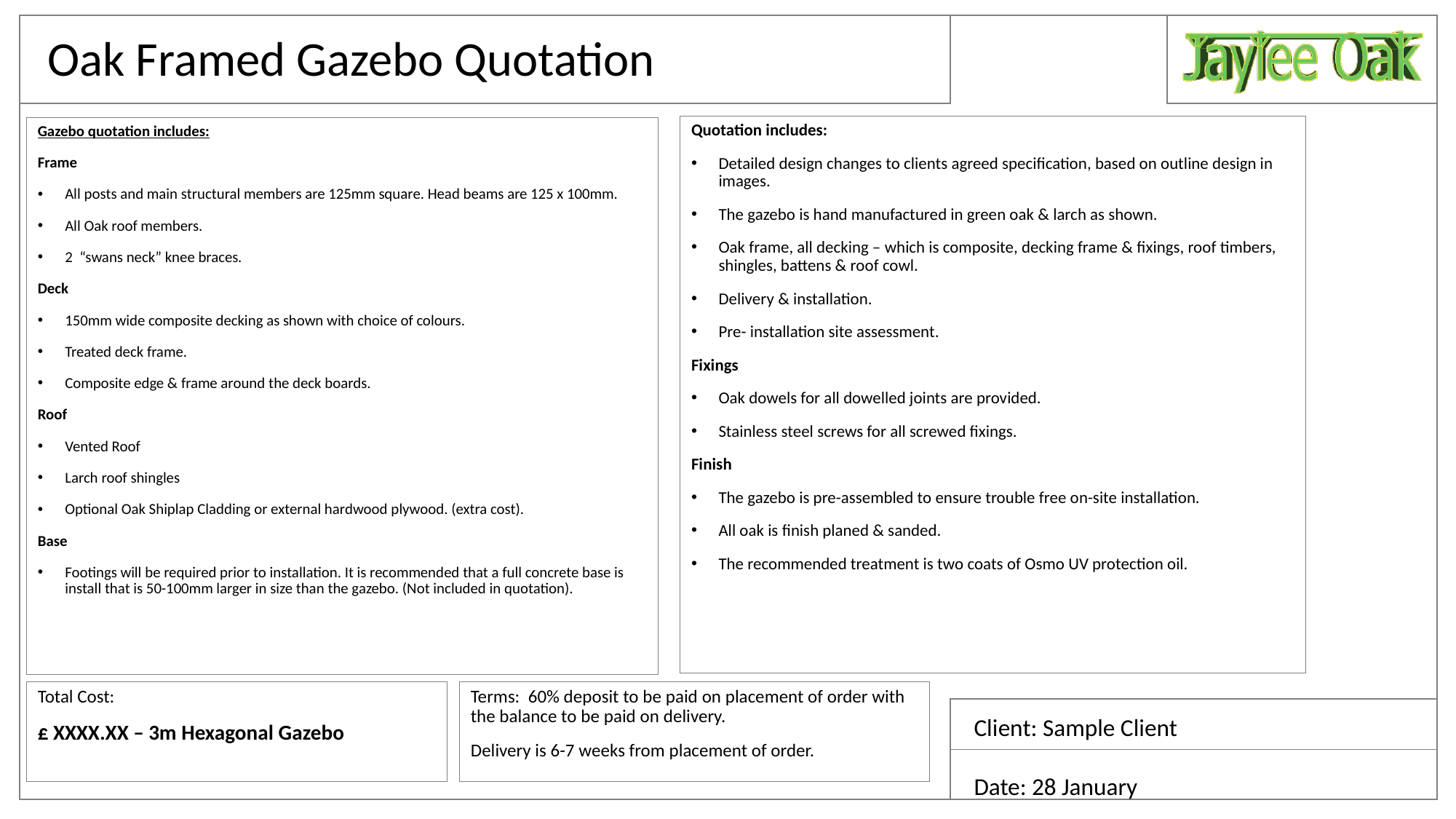

# Oak Framed Gazebo Quotation
Quotation includes:
Detailed design changes to clients agreed specification, based on outline design in images.
The gazebo is hand manufactured in green oak & larch as shown.
Oak frame, all decking – which is composite, decking frame & fixings, roof timbers, shingles, battens & roof cowl.
Delivery & installation.
Pre- installation site assessment.
Fixings
Oak dowels for all dowelled joints are provided.
Stainless steel screws for all screwed fixings.
Finish
The gazebo is pre-assembled to ensure trouble free on-site installation.
All oak is finish planed & sanded.
The recommended treatment is two coats of Osmo UV protection oil.
Gazebo quotation includes:
Frame
All posts and main structural members are 125mm square. Head beams are 125 x 100mm.
All Oak roof members.
2  “swans neck” knee braces.
Deck
150mm wide composite decking as shown with choice of colours.
Treated deck frame.
Composite edge & frame around the deck boards.
Roof
Vented Roof
Larch roof shingles
Optional Oak Shiplap Cladding or external hardwood plywood. (extra cost).
Base
Footings will be required prior to installation. It is recommended that a full concrete base is install that is 50-100mm larger in size than the gazebo. (Not included in quotation).

Terms:  60% deposit to be paid on placement of order with the balance to be paid on delivery.
Delivery is 6-7 weeks from placement of order.
Total Cost:
£ XXXX.XX – 3m Hexagonal Gazebo